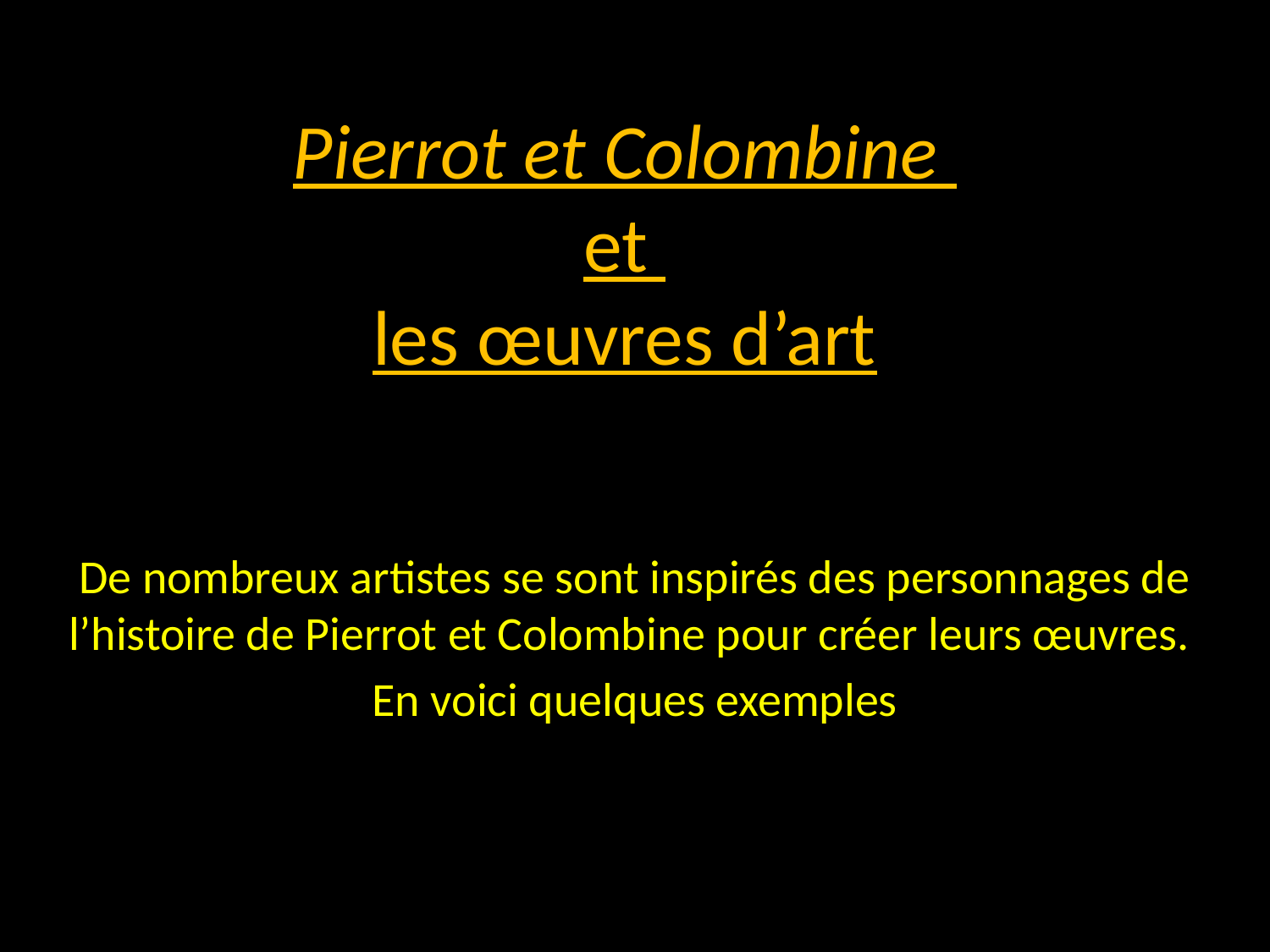

# Pierrot et Colombine et les œuvres d’art
De nombreux artistes se sont inspirés des personnages de l’histoire de Pierrot et Colombine pour créer leurs œuvres.
En voici quelques exemples